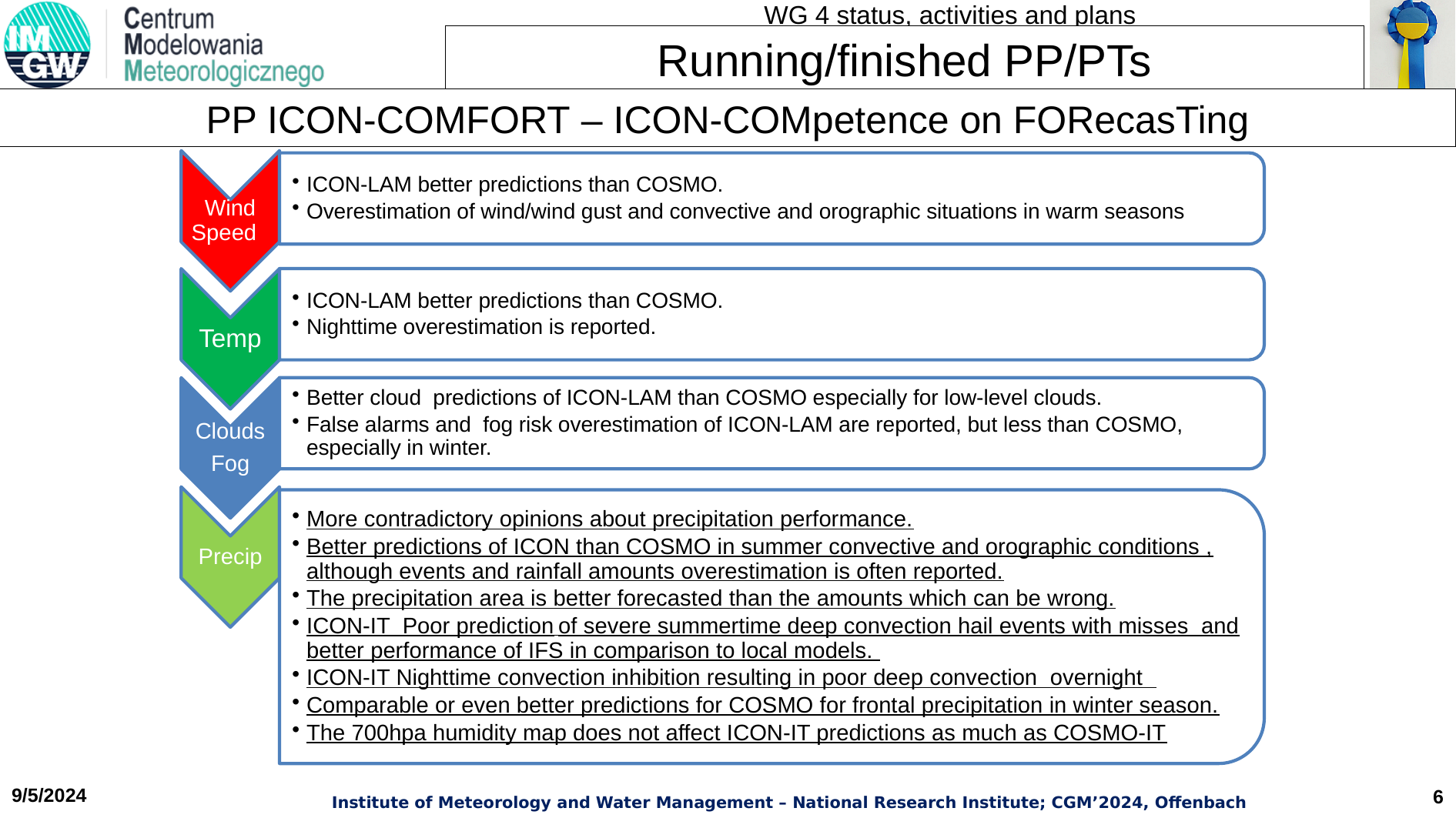

Running/finished PP/PTs
PP ICON-COMFORT – ICON-COMpetence on FORecasTing
Wind Speed
ICON-LAM better predictions than COSMO.
Overestimation of wind/wind gust and convective and orographic situations in warm seasons
Temp
ICON-LAM better predictions than COSMO.
Nighttime overestimation is reported.
Clouds
Fog
Better cloud  predictions of ICON-LAM than COSMO especially for low-level clouds.
False alarms and  fog risk overestimation of ICON-LAM are reported, but less than COSMO, especially in winter.
Precip
More contradictory opinions about precipitation performance.
Better predictions of ICON than COSMO in summer convective and orographic conditions , although events and rainfall amounts overestimation is often reported.
The precipitation area is better forecasted than the amounts which can be wrong.
ICON-IT  Poor prediction of severe summertime deep convection hail events with misses  and better performance of IFS in comparison to local models.
ICON-IT Nighttime convection inhibition resulting in poor deep convection  overnight
Comparable or even better predictions for COSMO for frontal precipitation in winter season.
The 700hpa humidity map does not affect ICON-IT predictions as much as COSMO-IT
(*) Older surveys from C2I PP